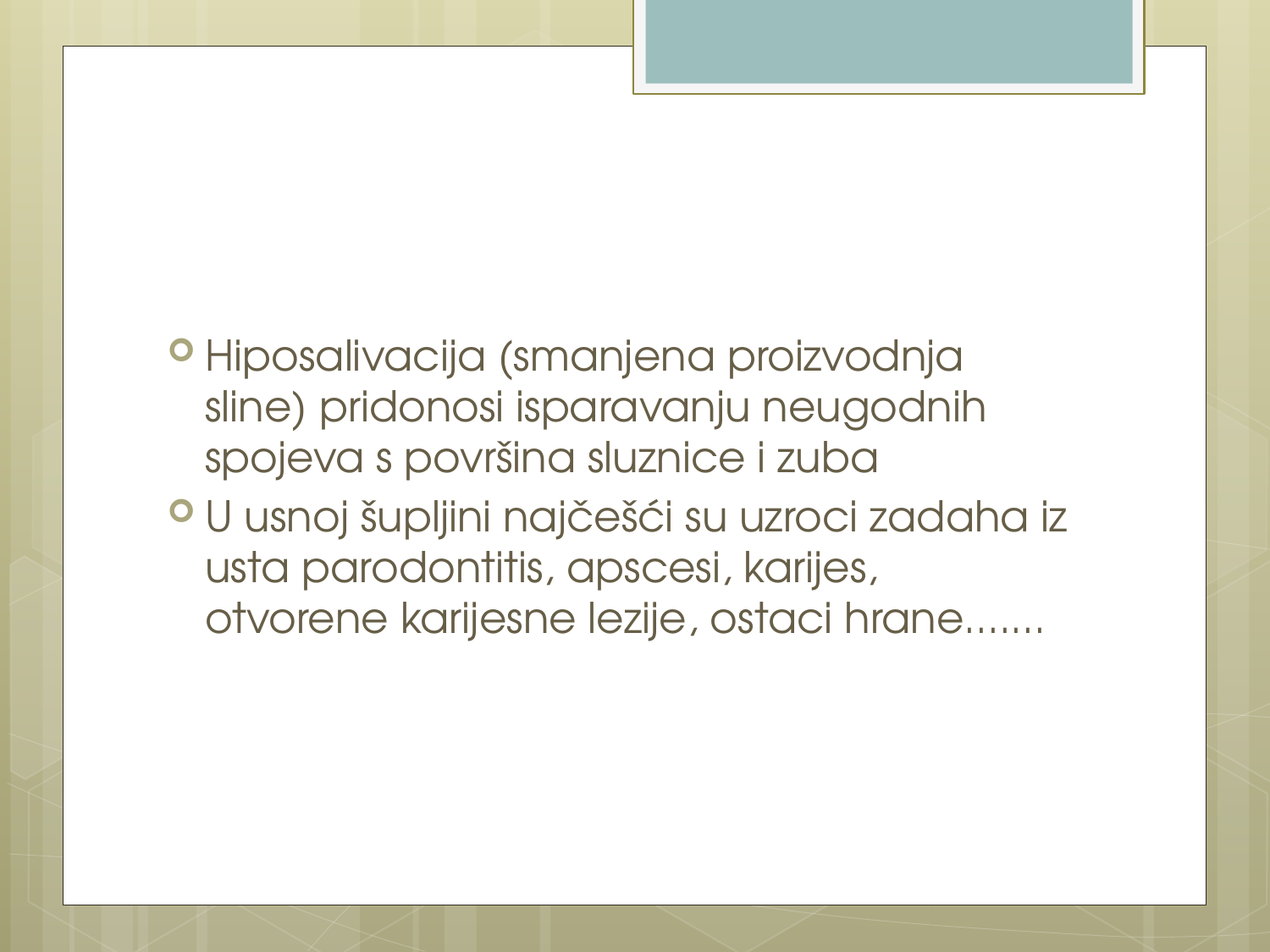

#
Hiposalivacija (smanjena proizvodnja sline) pridonosi isparavanju neugodnih spojeva s površina sluznice i zuba
U usnoj šupljini najčešći su uzroci zadaha iz usta parodontitis, apscesi, karijes, otvorene karijesne lezije, ostaci hrane.......